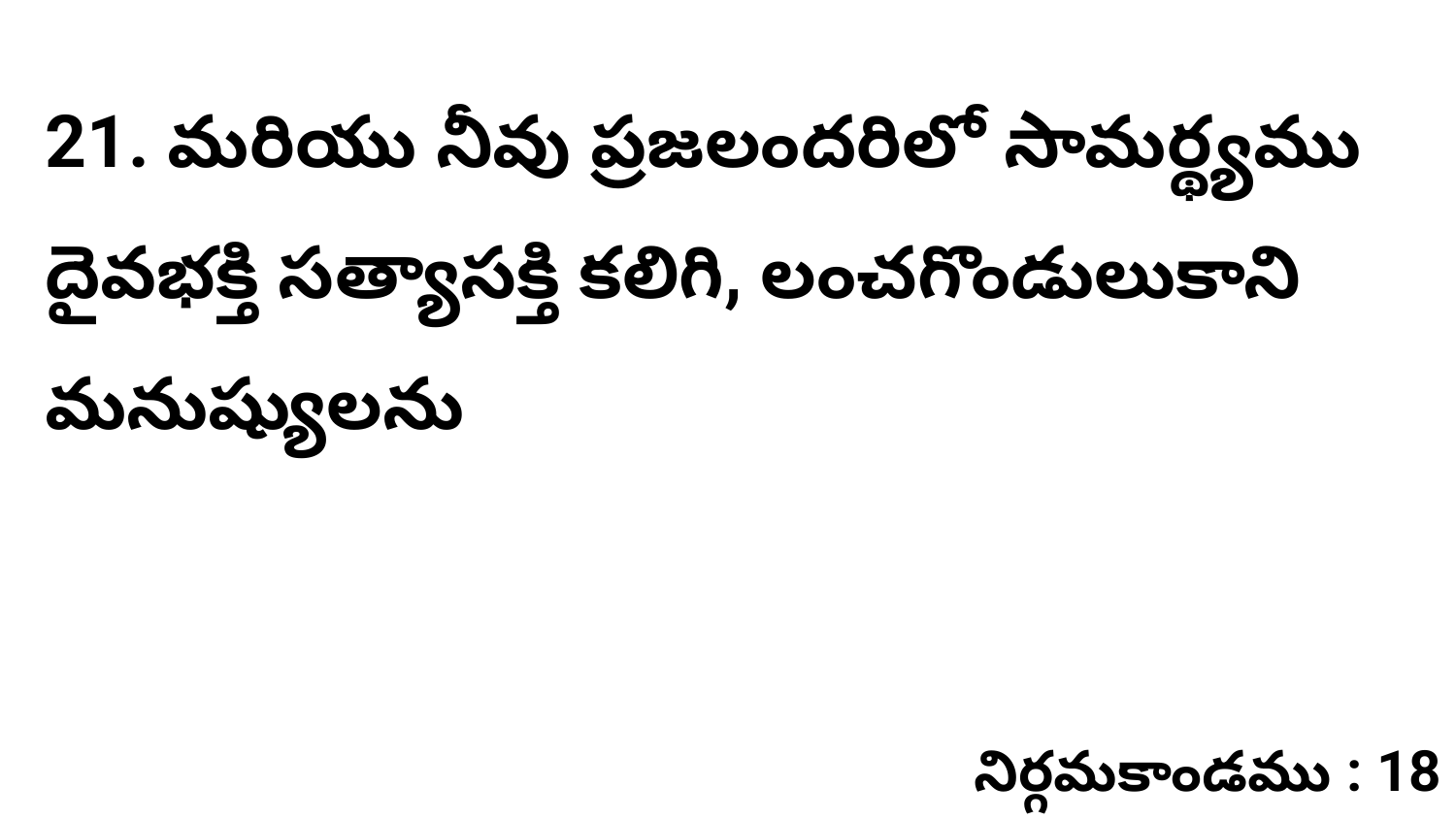

21. మరియు నీవు ప్రజలందరిలో సామర్థ్యము దైవభక్తి సత్యాసక్తి కలిగి, లంచగొండులుకాని మనుష్యులను
నిర్గమకాండము : 18